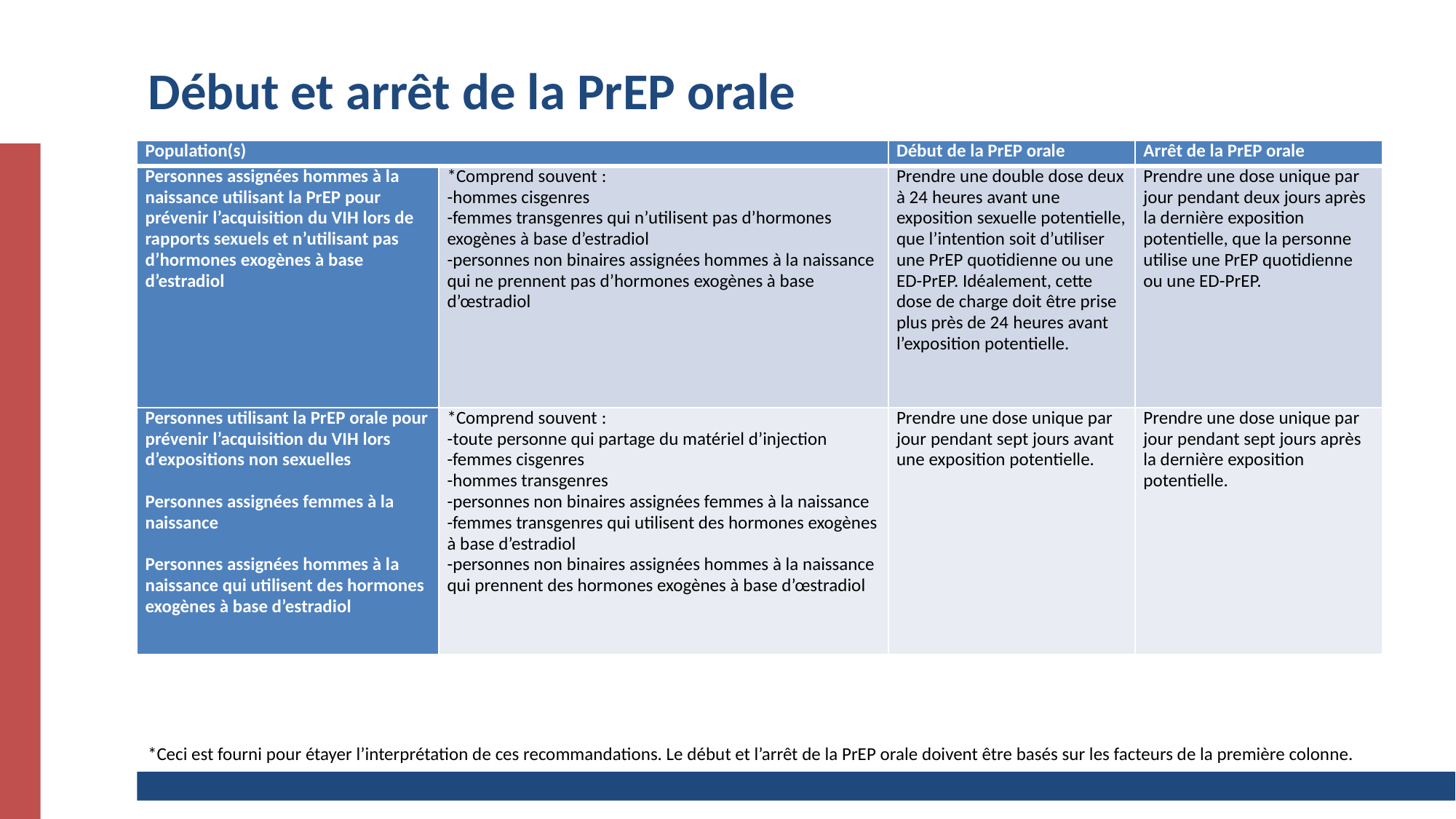

# Début et arrêt de la PrEP orale
| Population(s) |  | Début de la PrEP orale | Arrêt de la PrEP orale |
| --- | --- | --- | --- |
| Personnes assignées hommes à la naissance utilisant la PrEP pour prévenir l’acquisition du VIH lors de rapports sexuels et n’utilisant pas d’hormones exogènes à base d’estradiol | \*Comprend souvent : -hommes cisgenres -femmes transgenres qui n’utilisent pas d’hormones exogènes à base d’estradiol -personnes non binaires assignées hommes à la naissance qui ne prennent pas d’hormones exogènes à base d’œstradiol | Prendre une double dose deux à 24 heures avant une exposition sexuelle potentielle, que l’intention soit d’utiliser une PrEP quotidienne ou une ED-PrEP. Idéalement, cette dose de charge doit être prise plus près de 24 heures avant l’exposition potentielle. | Prendre une dose unique par jour pendant deux jours après la dernière exposition potentielle, que la personne utilise une PrEP quotidienne ou une ED-PrEP. |
| Personnes utilisant la PrEP orale pour prévenir l’acquisition du VIH lors d’expositions non sexuelles   Personnes assignées femmes à la naissance   Personnes assignées hommes à la naissance qui utilisent des hormones exogènes à base d’estradiol | \*Comprend souvent : -toute personne qui partage du matériel d’injection -femmes cisgenres -hommes transgenres -personnes non binaires assignées femmes à la naissance -femmes transgenres qui utilisent des hormones exogènes à base d’estradiol -personnes non binaires assignées hommes à la naissance qui prennent des hormones exogènes à base d’œstradiol | Prendre une dose unique par jour pendant sept jours avant une exposition potentielle. | Prendre une dose unique par jour pendant sept jours après la dernière exposition potentielle. |
*Ceci est fourni pour étayer l’interprétation de ces recommandations. Le début et l’arrêt de la PrEP orale doivent être basés sur les facteurs de la première colonne.